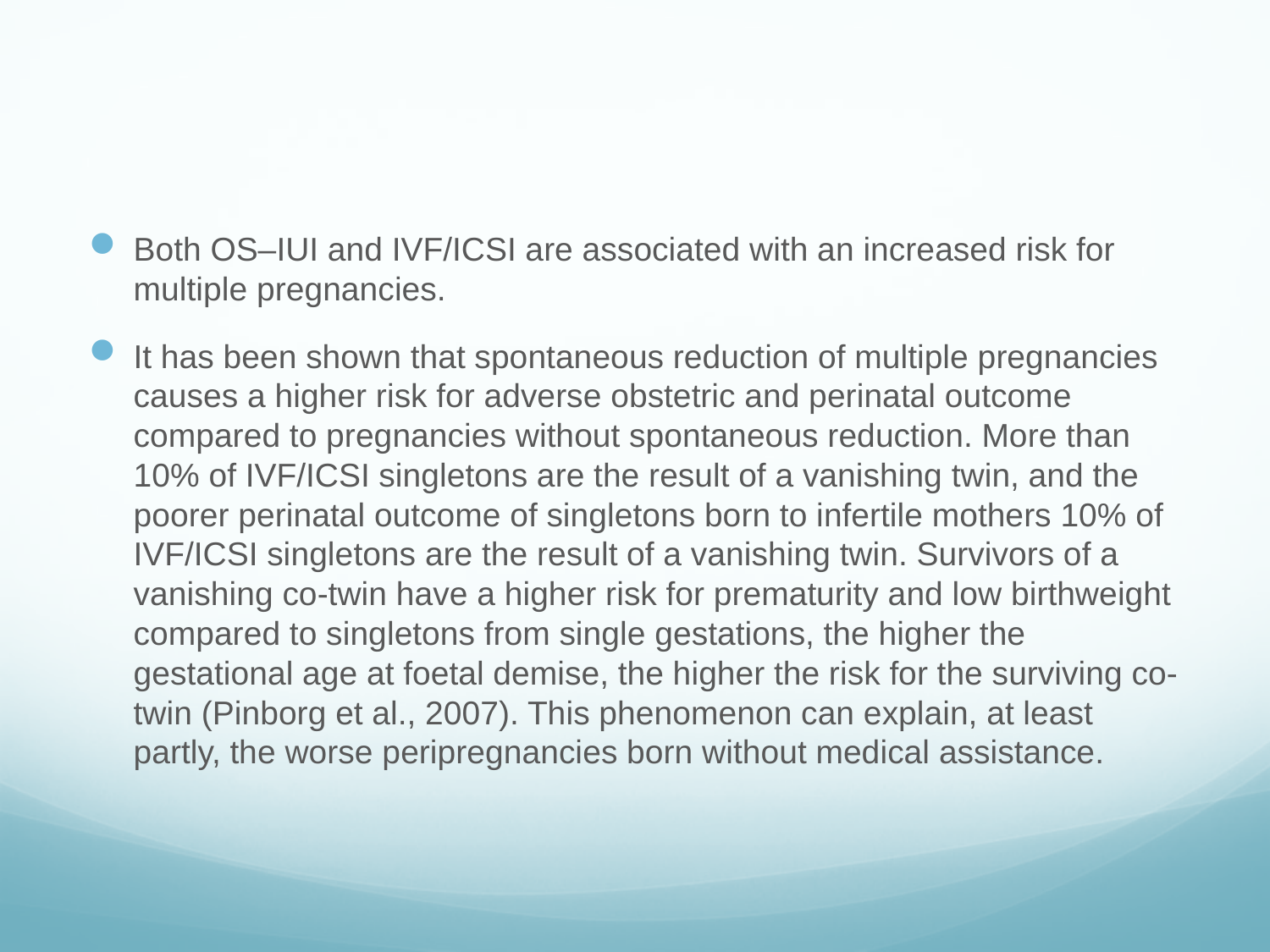

#
Both OS–IUI and IVF/ICSI are associated with an increased risk for multiple pregnancies.
It has been shown that spontaneous reduction of multiple pregnancies causes a higher risk for adverse obstetric and perinatal outcome compared to pregnancies without spontaneous reduction. More than 10% of IVF/ICSI singletons are the result of a vanishing twin, and the poorer perinatal outcome of singletons born to infertile mothers 10% of IVF/ICSI singletons are the result of a vanishing twin. Survivors of a vanishing co-twin have a higher risk for prematurity and low birthweight compared to singletons from single gestations, the higher the gestational age at foetal demise, the higher the risk for the surviving co-twin (Pinborg et al., 2007). This phenomenon can explain, at least partly, the worse peripregnancies born without medical assistance.